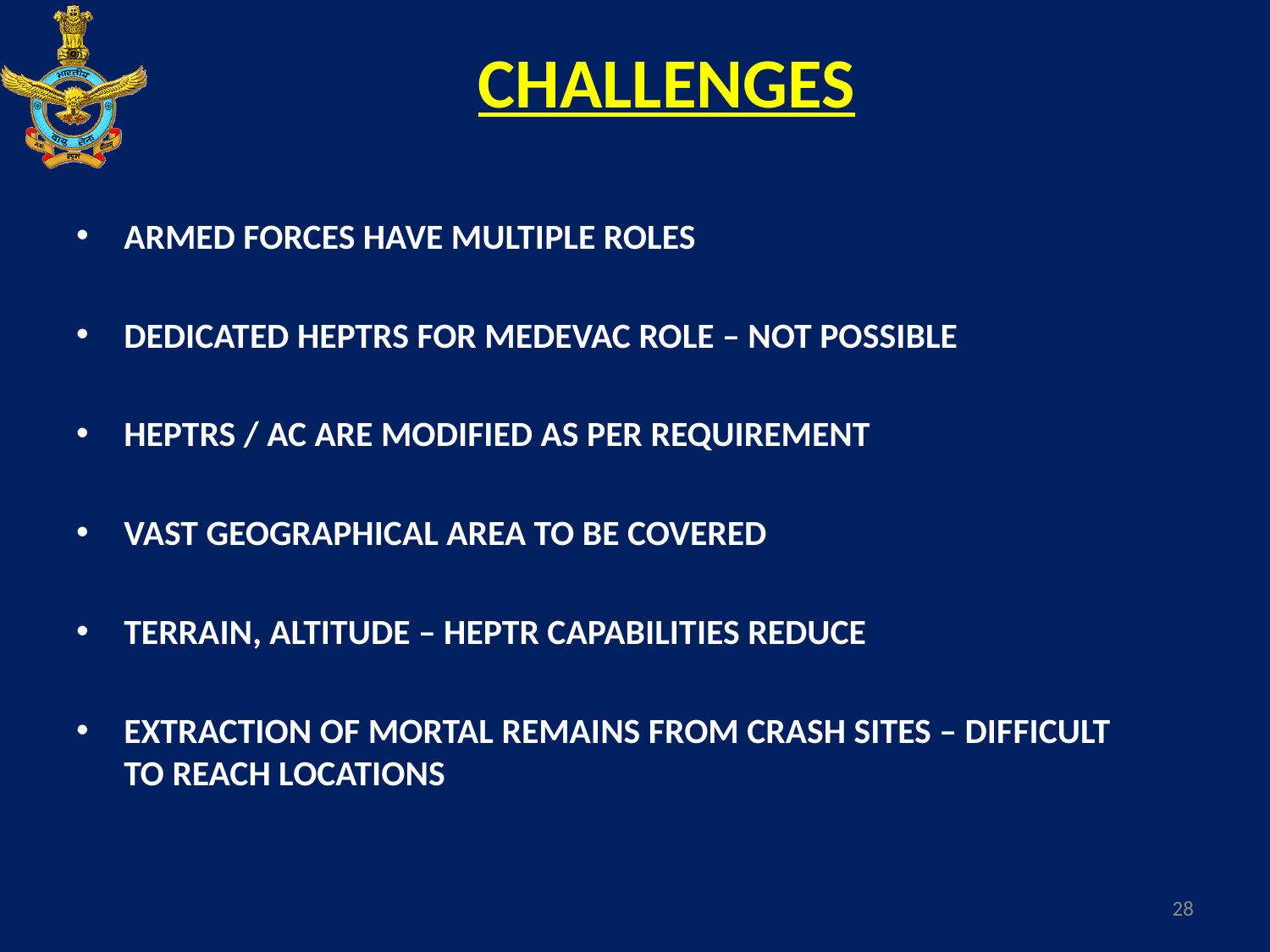

# CHALLENGES
ARMED FORCES HAVE MULTIPLE ROLES

DEDICATED HEPTRS FOR MEDEVAC ROLE – NOT POSSIBLE

HEPTRS / AC ARE MODIFIED AS PER REQUIREMENT

VAST GEOGRAPHICAL AREA TO BE COVERED

TERRAIN, ALTITUDE – HEPTR CAPABILITIES REDUCE

EXTRACTION OF MORTAL REMAINS FROM CRASH SITES – DIFFICULT TO REACH LOCATIONS
28